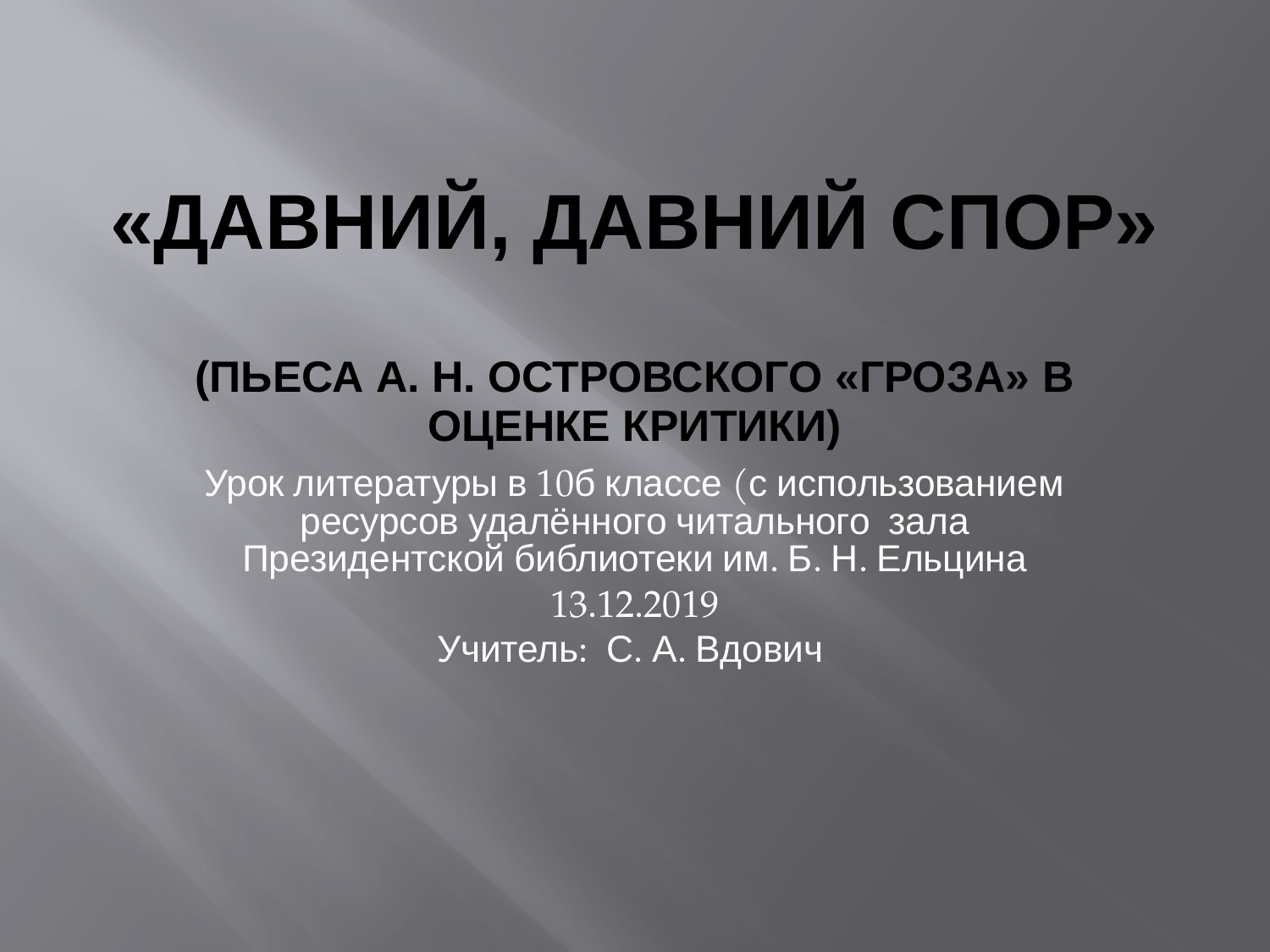

# «Давний, давний спор» (пьеса А. Н. Островского «Гроза» в оценке критики)
Урок литературы в 10б классе (с использованием ресурсов удалённого читального  зала Президентской библиотеки им. Б. Н. Ельцина
13.12.2019
Учитель:  С. А. Вдович